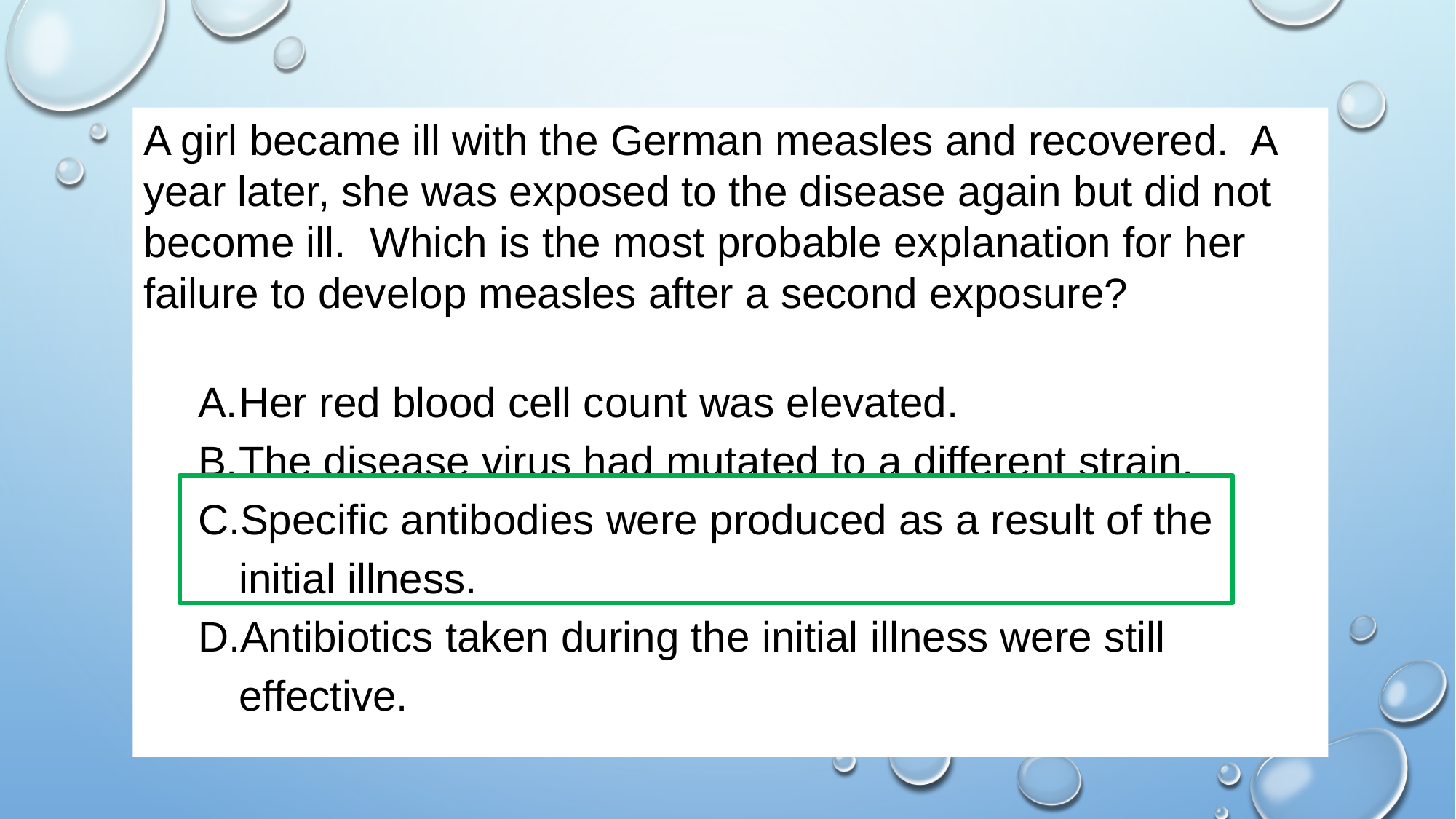

A girl became ill with the German measles and recovered.  A year later, she was exposed to the disease again but did not become ill.  Which is the most probable explanation for her failure to develop measles after a second exposure?

Her red blood cell count was elevated.
The disease virus had mutated to a different strain.
Specific antibodies were produced as a result of the initial illness.
Antibiotics taken during the initial illness were still effective.